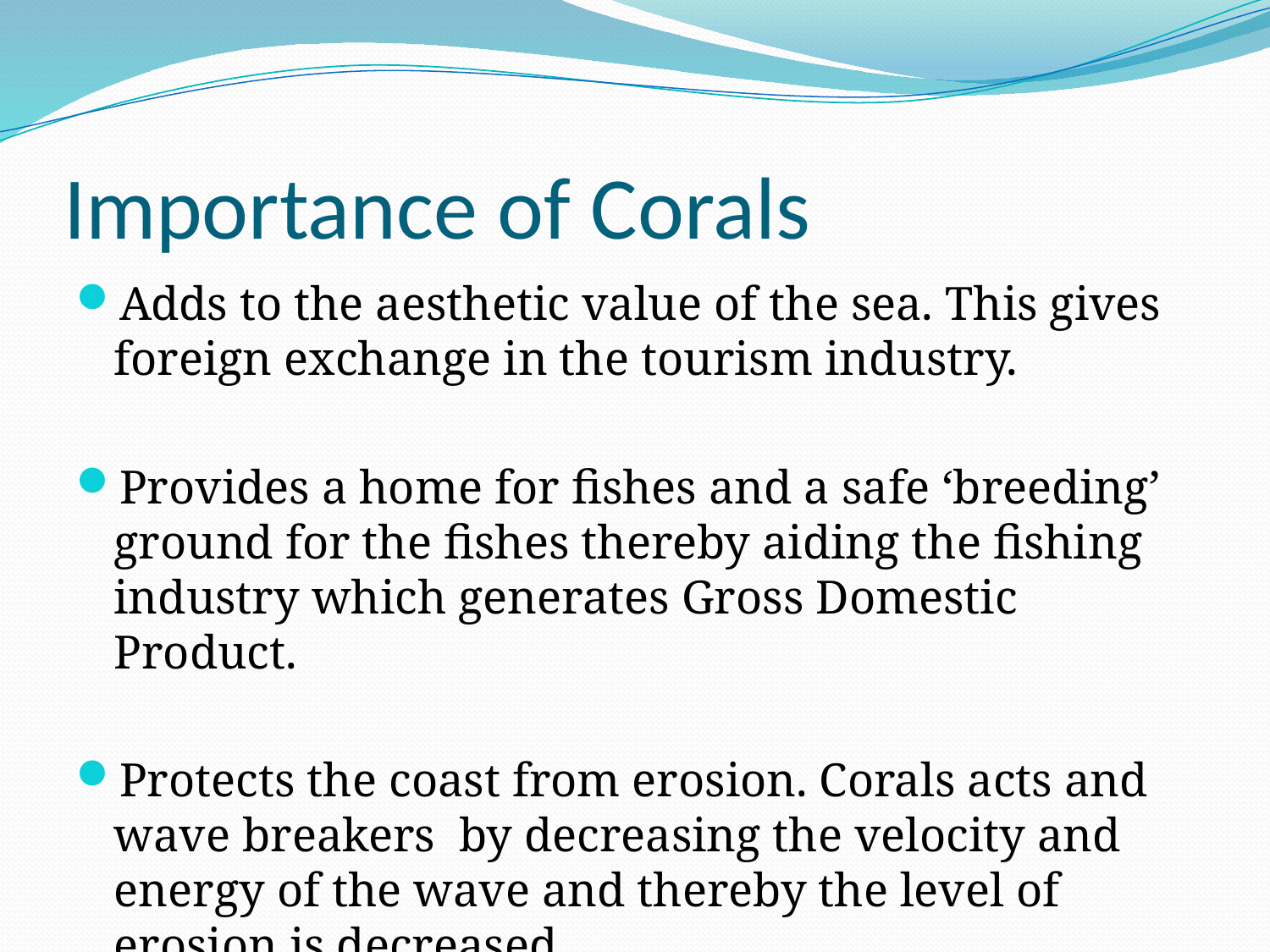

# Importance of Corals
Adds to the aesthetic value of the sea. This gives foreign exchange in the tourism industry.

Provides a home for fishes and a safe ‘breeding’ ground for the fishes thereby aiding the fishing industry which generates Gross Domestic Product.

Protects the coast from erosion. Corals acts and wave breakers  by decreasing the velocity and energy of the wave and thereby the level of erosion is decreased.